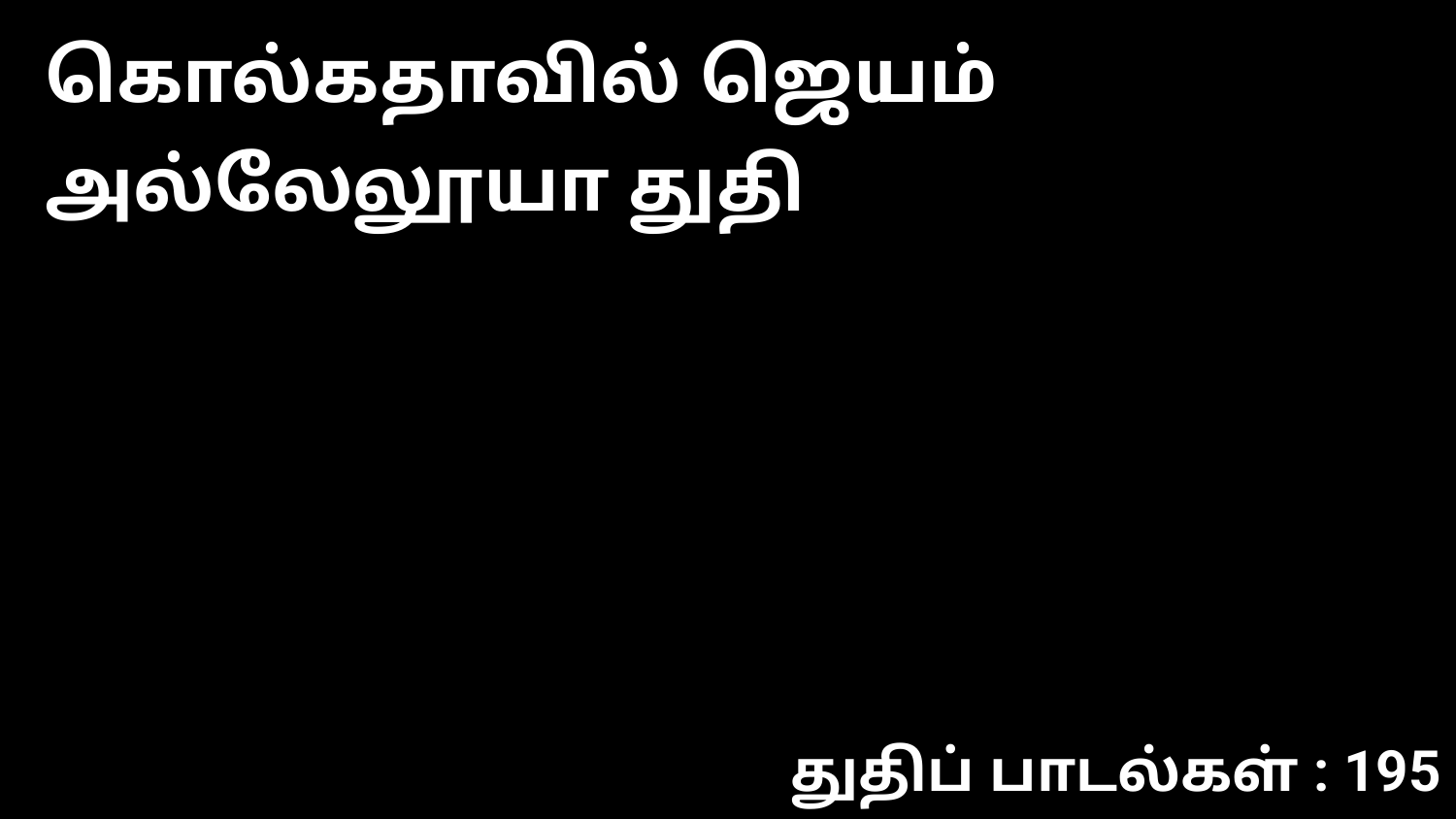

கொல்கதாவில் ஜெயம் அல்லேலூயா துதி
துதிப் பாடல்கள் : 195